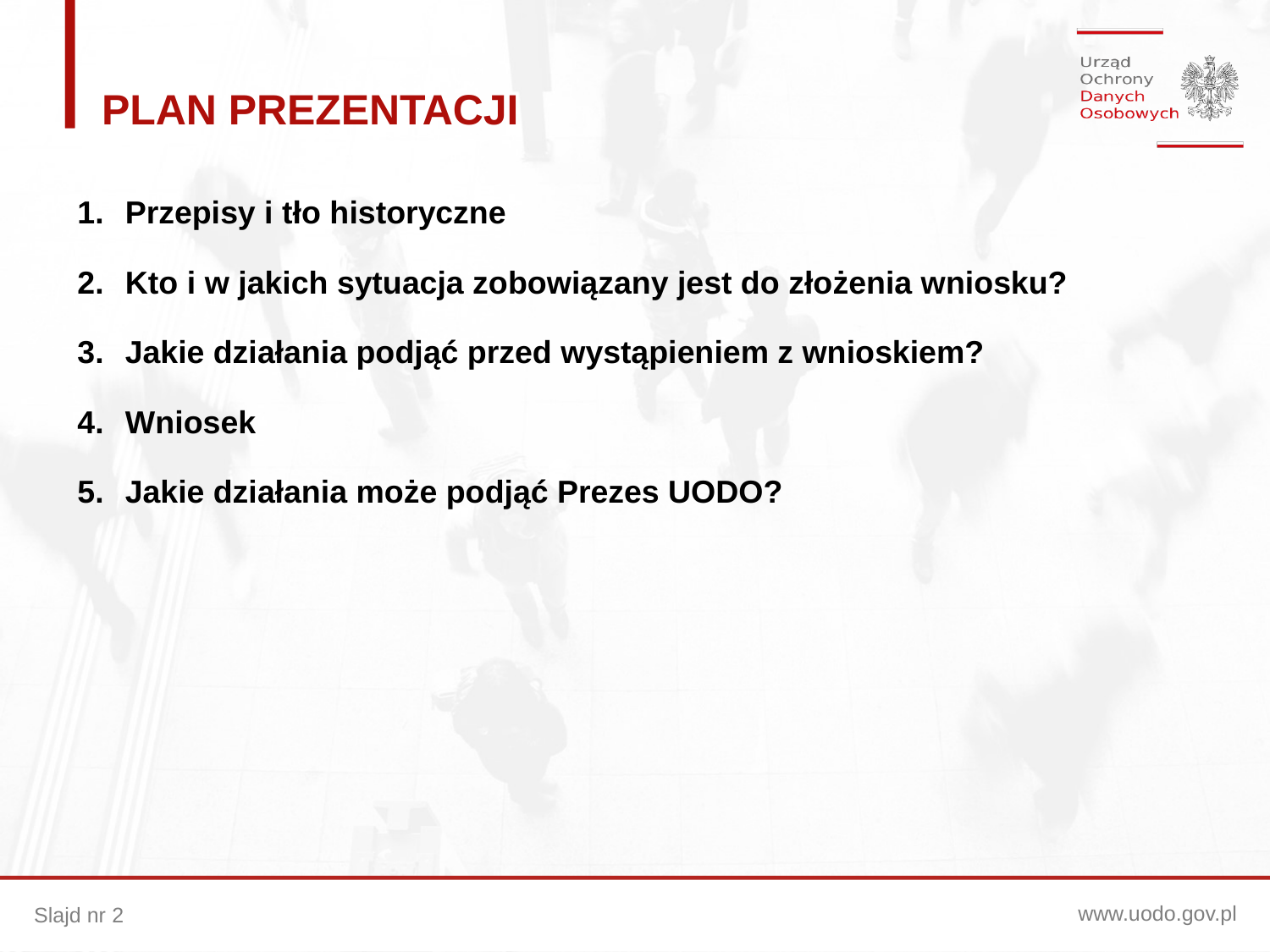

PLAN PREZENTACJI
Przepisy i tło historyczne
Kto i w jakich sytuacja zobowiązany jest do złożenia wniosku?
Jakie działania podjąć przed wystąpieniem z wnioskiem?
Wniosek
Jakie działania może podjąć Prezes UODO?